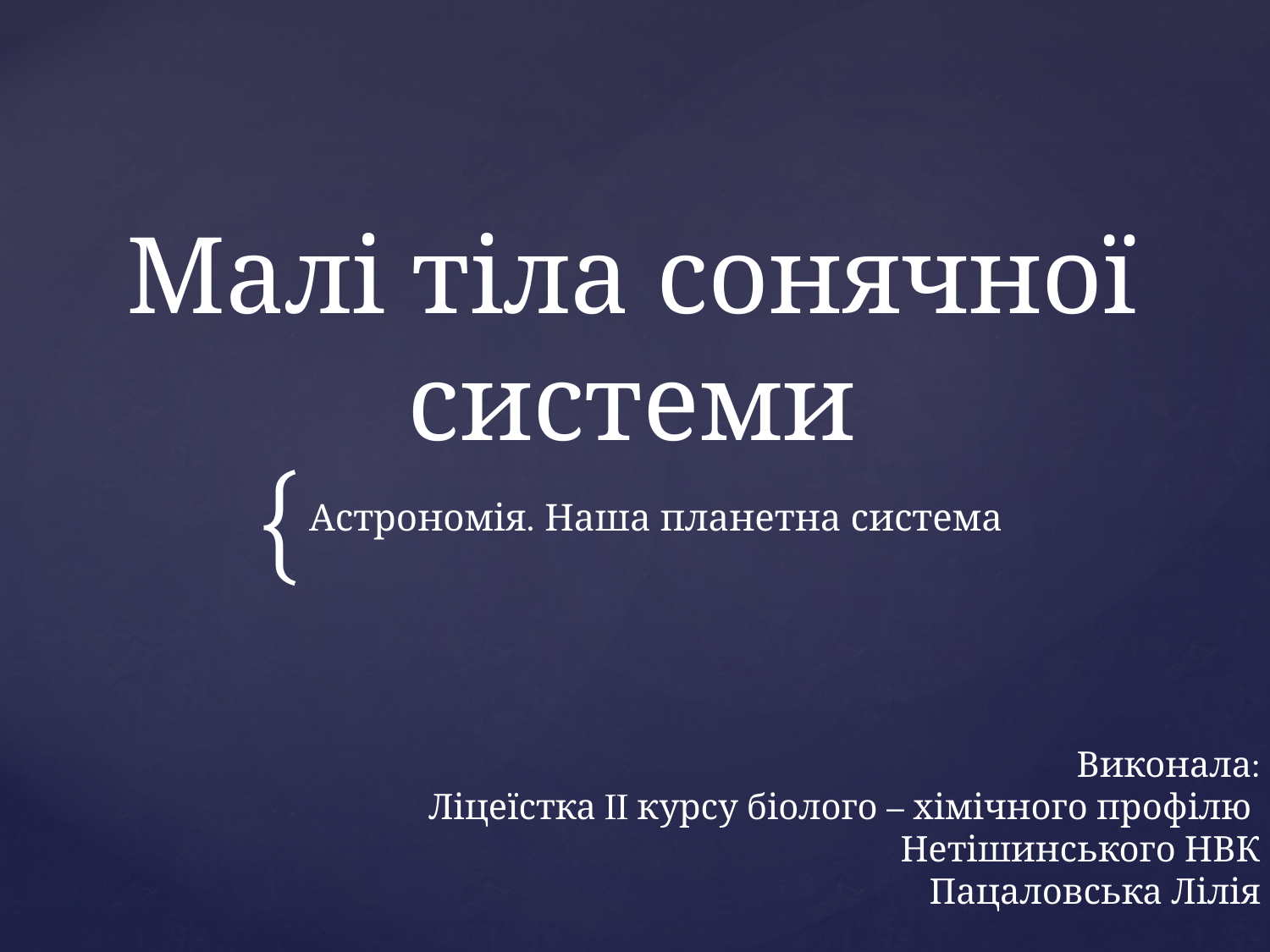

# Малі тіла сонячної системи
Астрономія. Наша планетна система
Виконала:
Ліцеїстка II курсу біолого – хімічного профілю
Нетішинського НВК
Пацаловська Лілія